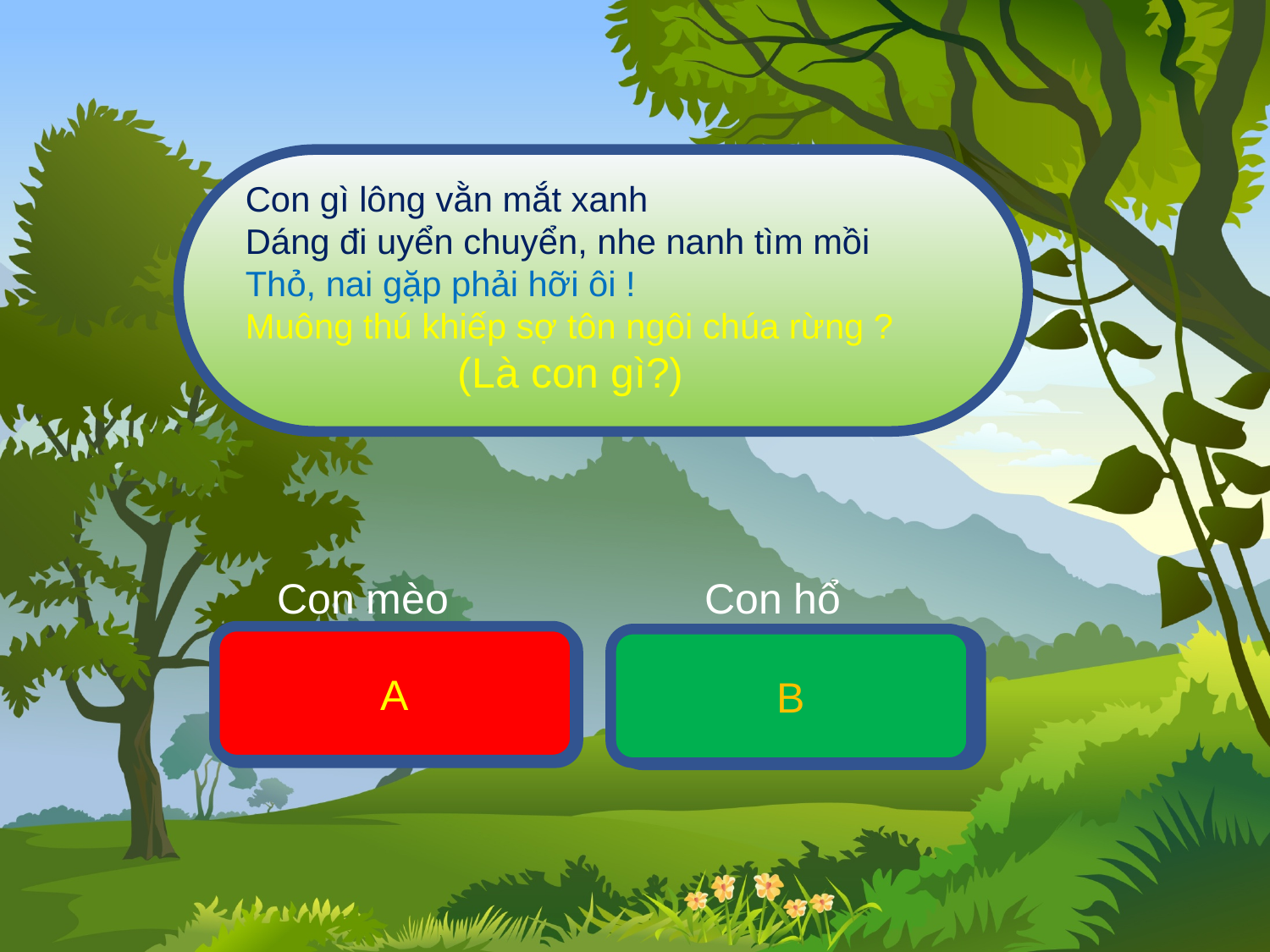

Con gì lông vằn mắt xanh
Dáng đi uyển chuyển, nhe nanh tìm mồi
Thỏ, nai gặp phải hỡi ôi !
Muông thú khiếp sợ tôn ngôi chúa rừng ?
                  (Là con gì?)
Con mèo
Con hổ
A
SAI
B
ĐÚNG